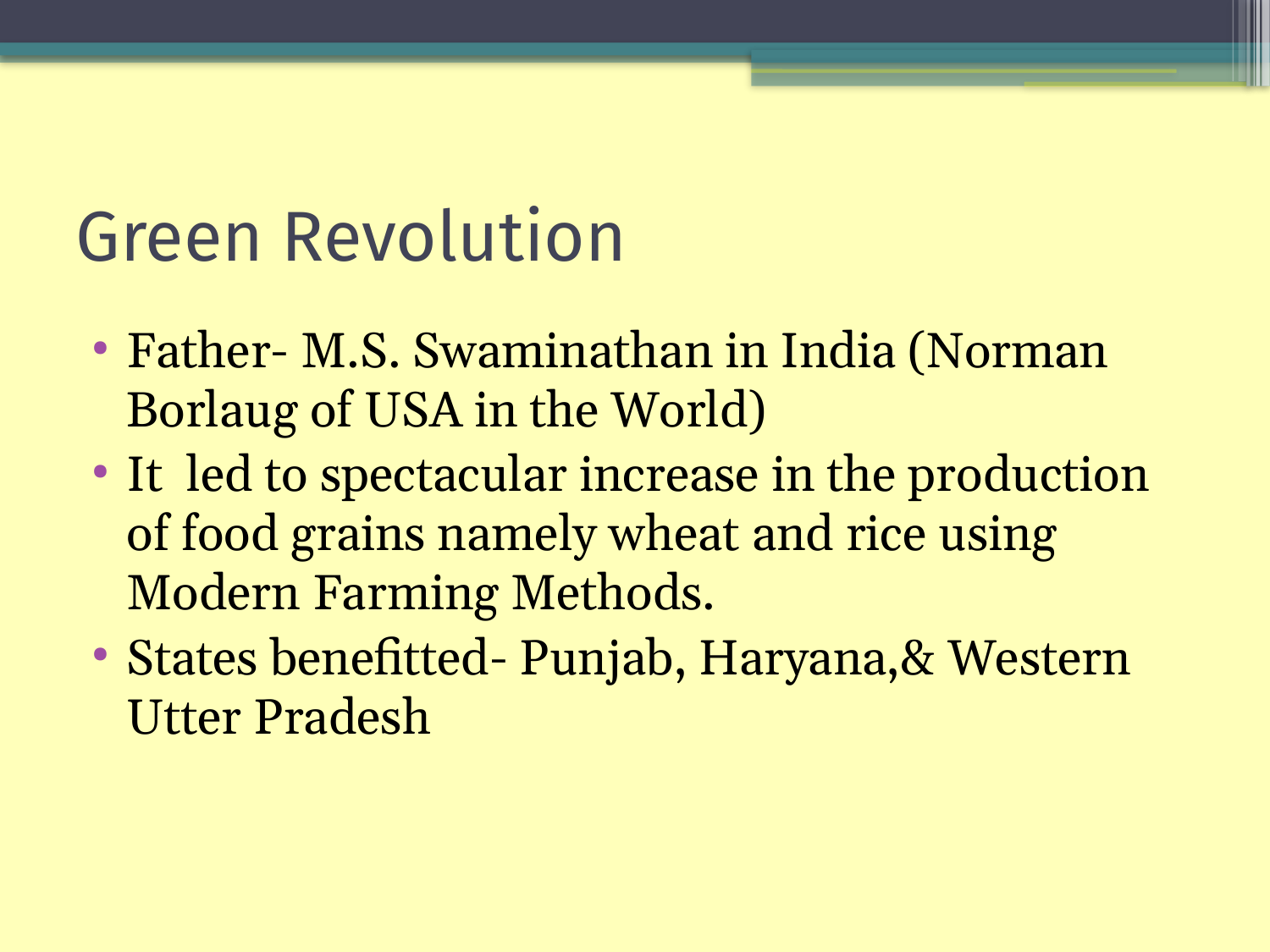

# Green Revolution
Father- M.S. Swaminathan in India (Norman Borlaug of USA in the World)
It  led to spectacular increase in the production of food grains namely wheat and rice using Modern Farming Methods.
States benefitted- Punjab, Haryana,& Western Utter Pradesh